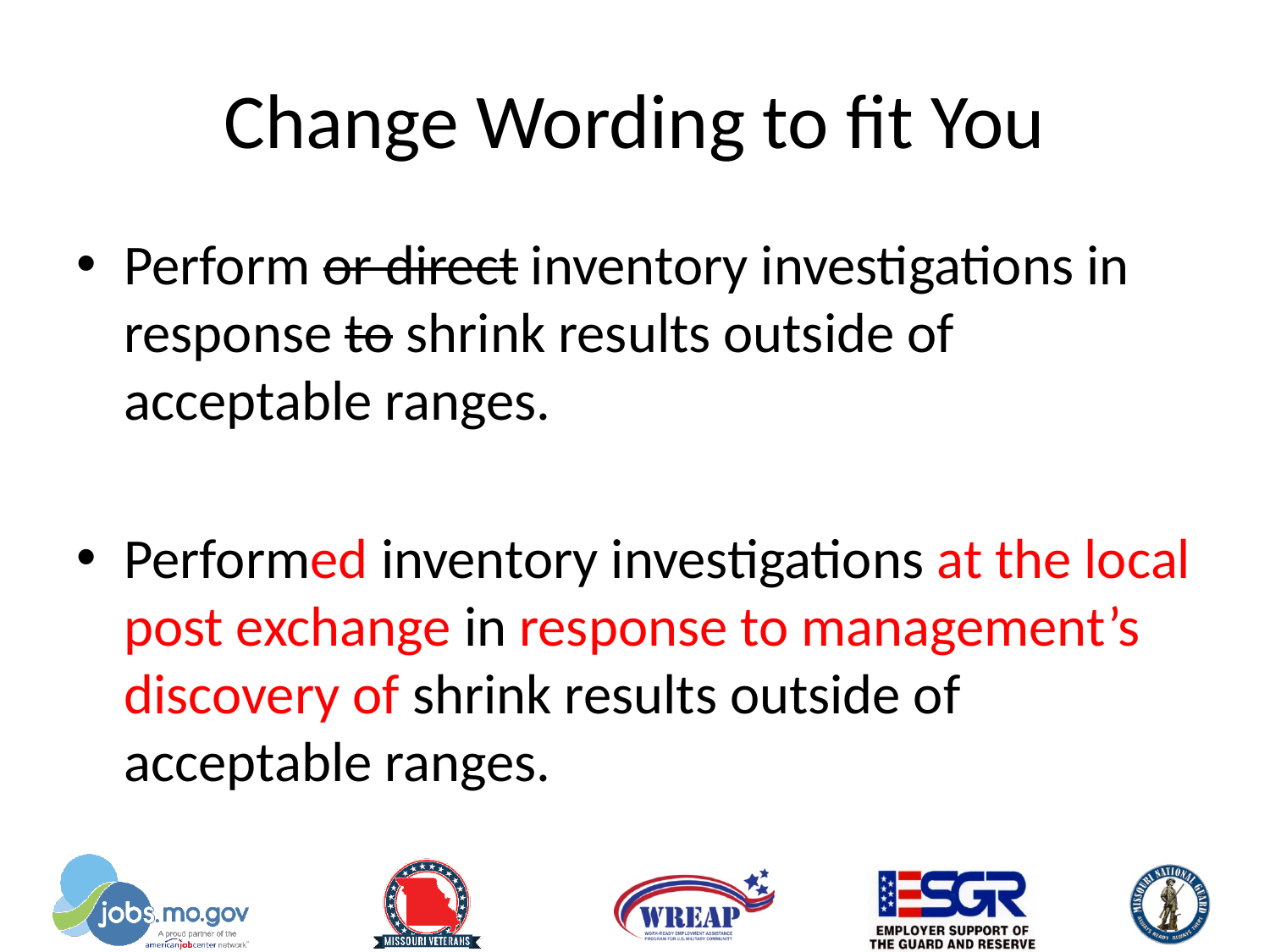

# Change Wording to fit You
Perform or direct inventory investigations in response to shrink results outside of acceptable ranges.

Performed inventory investigations at the local post exchange in response to management’s discovery of shrink results outside of acceptable ranges.